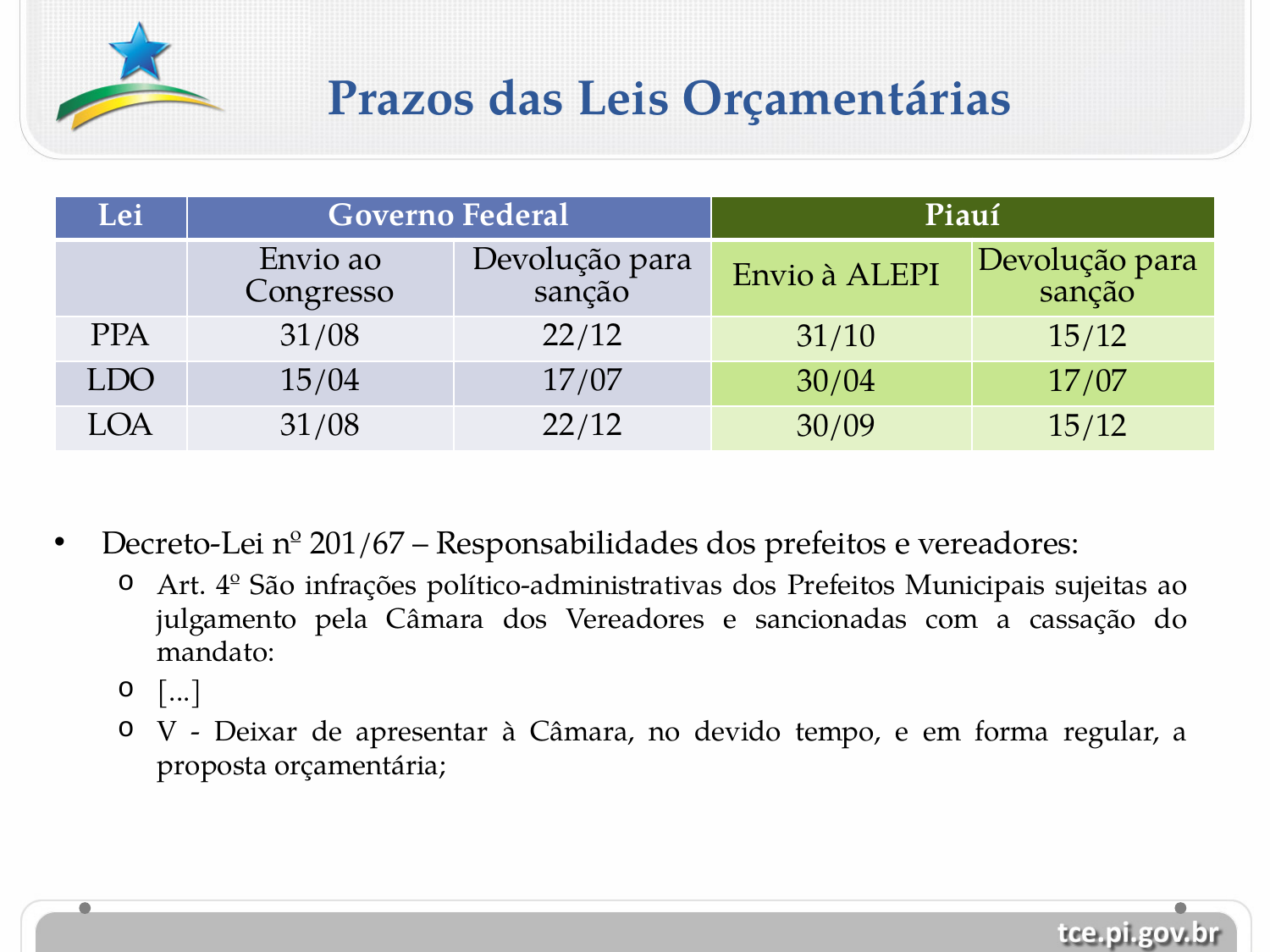

Prazos das Leis Orçamentárias

| Lei | Governo Federal |  | Piauí |  |
| --- | --- | --- | --- | --- |
|  | Envio ao Congresso | Devolução para sanção | Envio à ALEPI | Devolução para sanção |
| PPA | 31/08 | 22/12 | 31/10 | 15/12 |
| LDO | 15/04 | 17/07 | 30/04 | 17/07 |
| LOA | 31/08 | 22/12 | 30/09 | 15/12 |
Decreto-Lei nº 201/67 – Responsabilidades dos prefeitos e vereadores:
Art. 4º São infrações político-administrativas dos Prefeitos Municipais sujeitas ao julgamento pela Câmara dos Vereadores e sancionadas com a cassação do mandato:
[...]
V - Deixar de apresentar à Câmara, no devido tempo, e em forma regular, a proposta orçamentária;